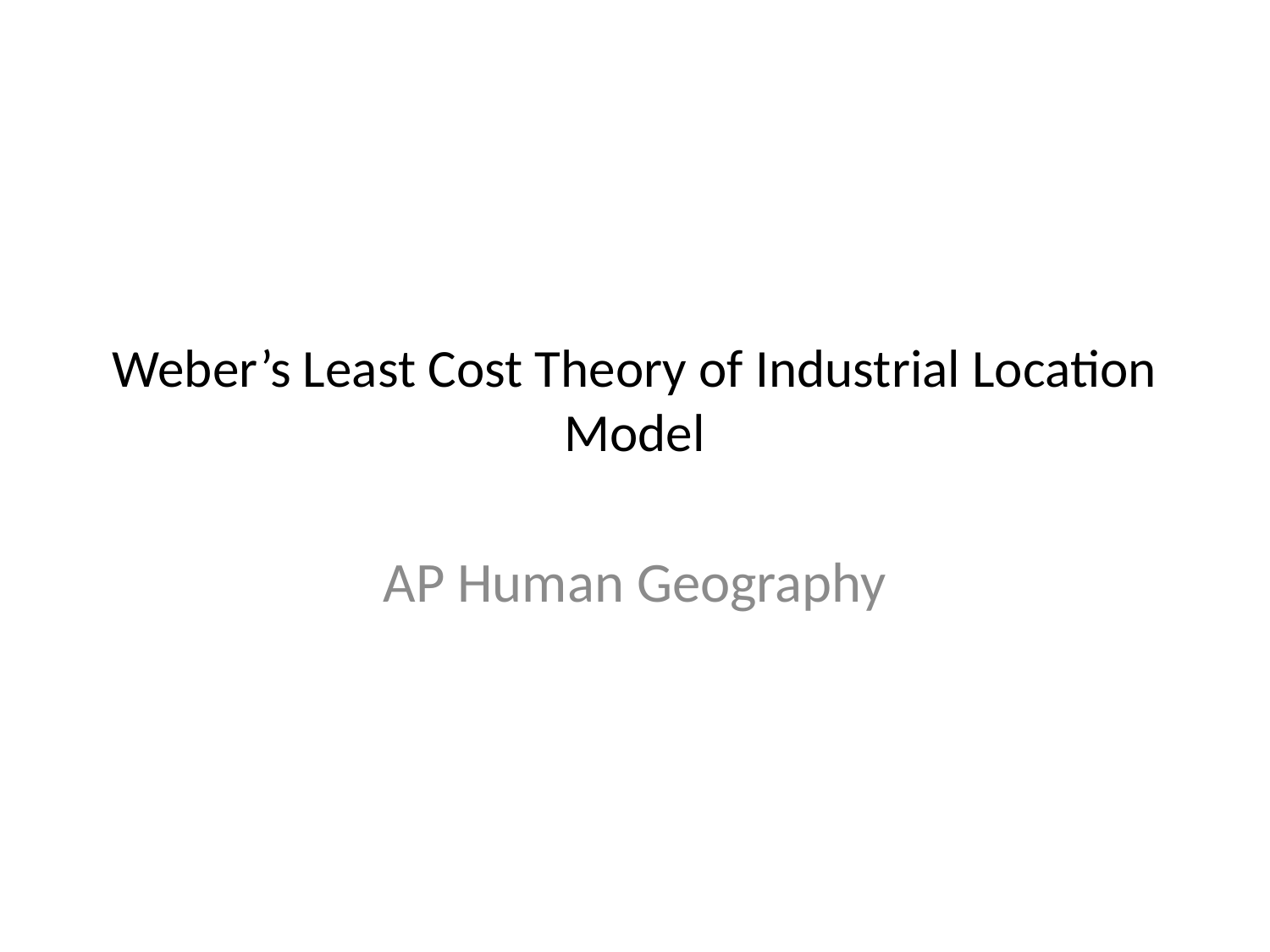

# Weber’s Least Cost Theory of Industrial Location Model
AP Human Geography